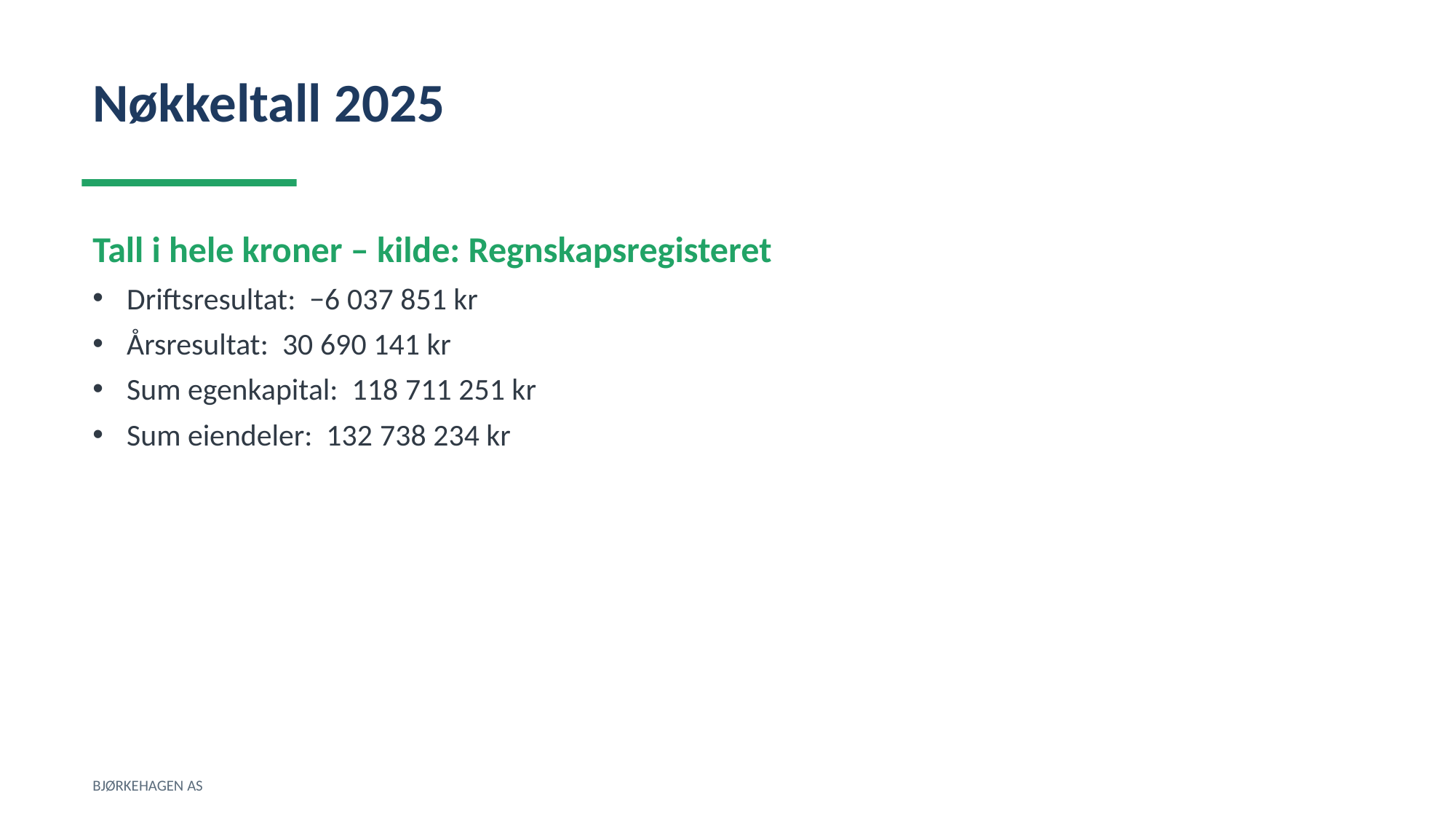

Nøkkeltall 2025

Tall i hele kroner – kilde: Regnskapsregisteret
Driftsresultat:  −6 037 851 kr
Årsresultat:  30 690 141 kr
Sum egenkapital:  118 711 251 kr
Sum eiendeler:  132 738 234 kr
BJØRKEHAGEN AS